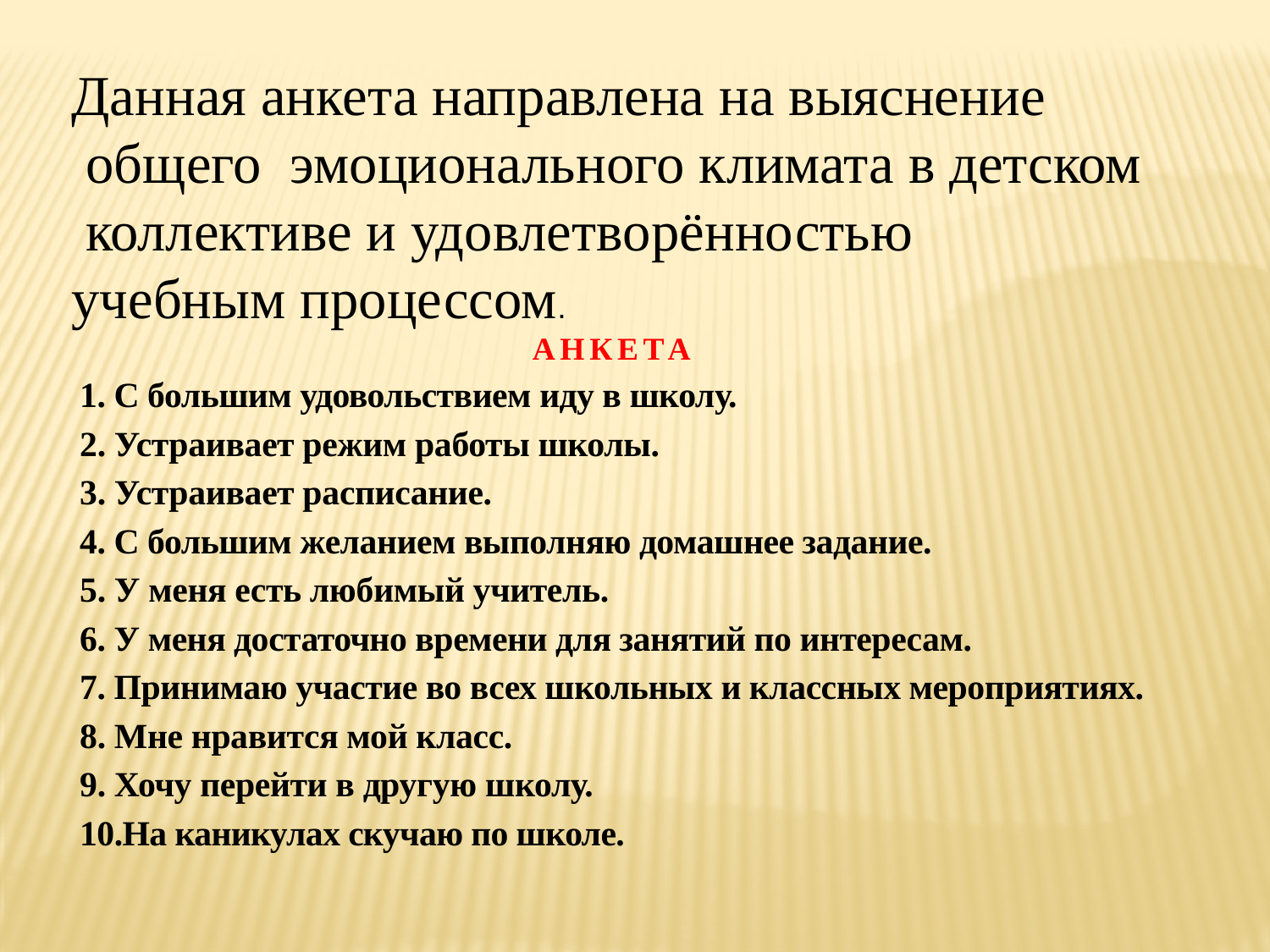

Данная анкета направлена на выяснение
 общего  эмоционального климата в детском
 коллективе и удовлетворённостью
учебным процессом.
АНКЕТА
1. С большим удовольствием иду в школу.
2. Устраивает режим работы школы.
3. Устраивает расписание.
4. С большим желанием выполняю домашнее задание.
5. У меня есть любимый учитель.
6. У меня достаточно времени для занятий по интересам.
7. Принимаю участие во всех школьных и классных мероприятиях.
8. Мне нравится мой класс.
9. Хочу перейти в другую школу.
10.На каникулах скучаю по школе.